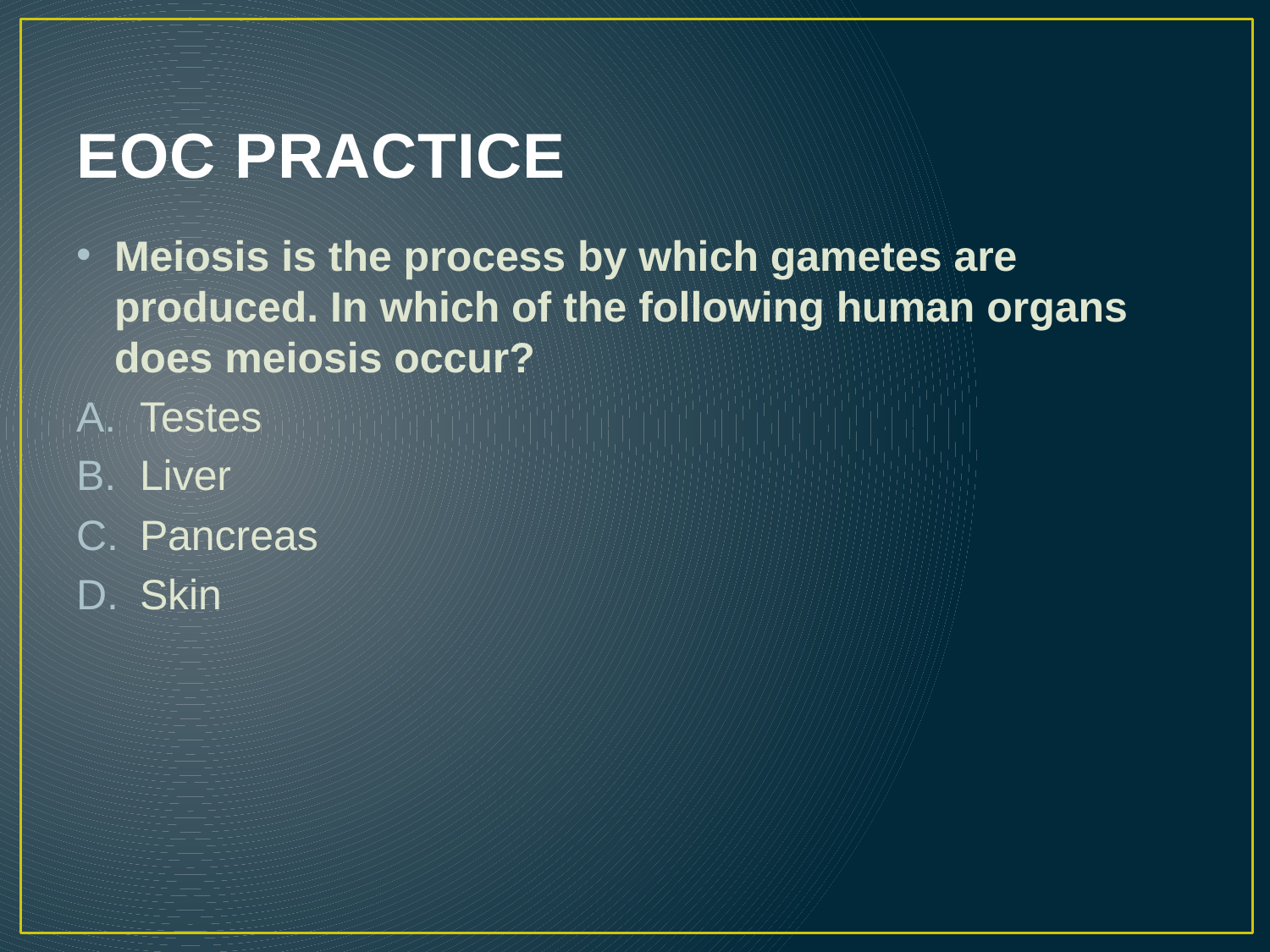

# EOC PRACTICE
Meiosis is the process by which gametes are produced. In which of the following human organs does meiosis occur?
Testes
Liver
Pancreas
Skin